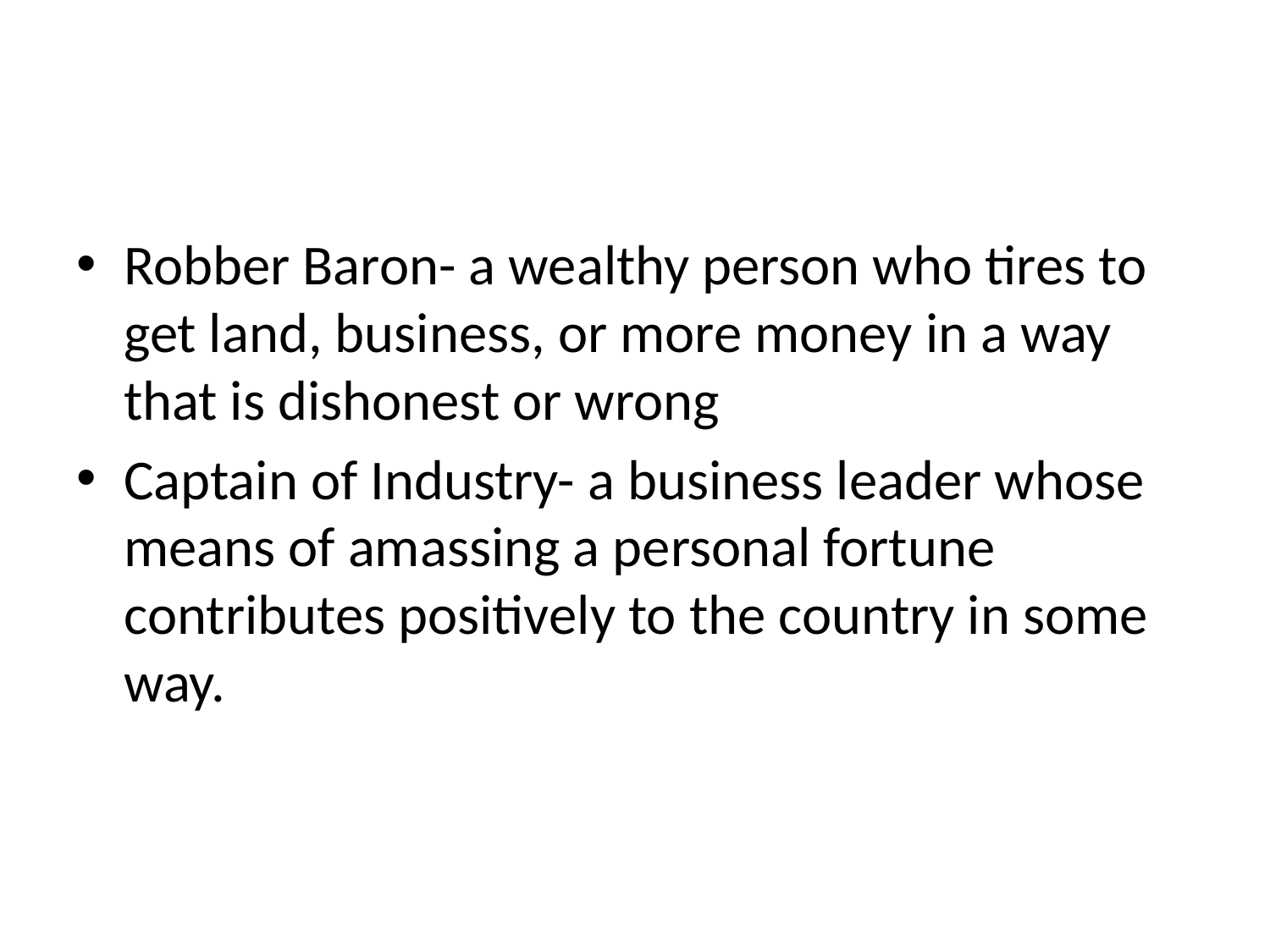

#
Robber Baron- a wealthy person who tires to get land, business, or more money in a way that is dishonest or wrong
Captain of Industry- a business leader whose means of amassing a personal fortune contributes positively to the country in some way.